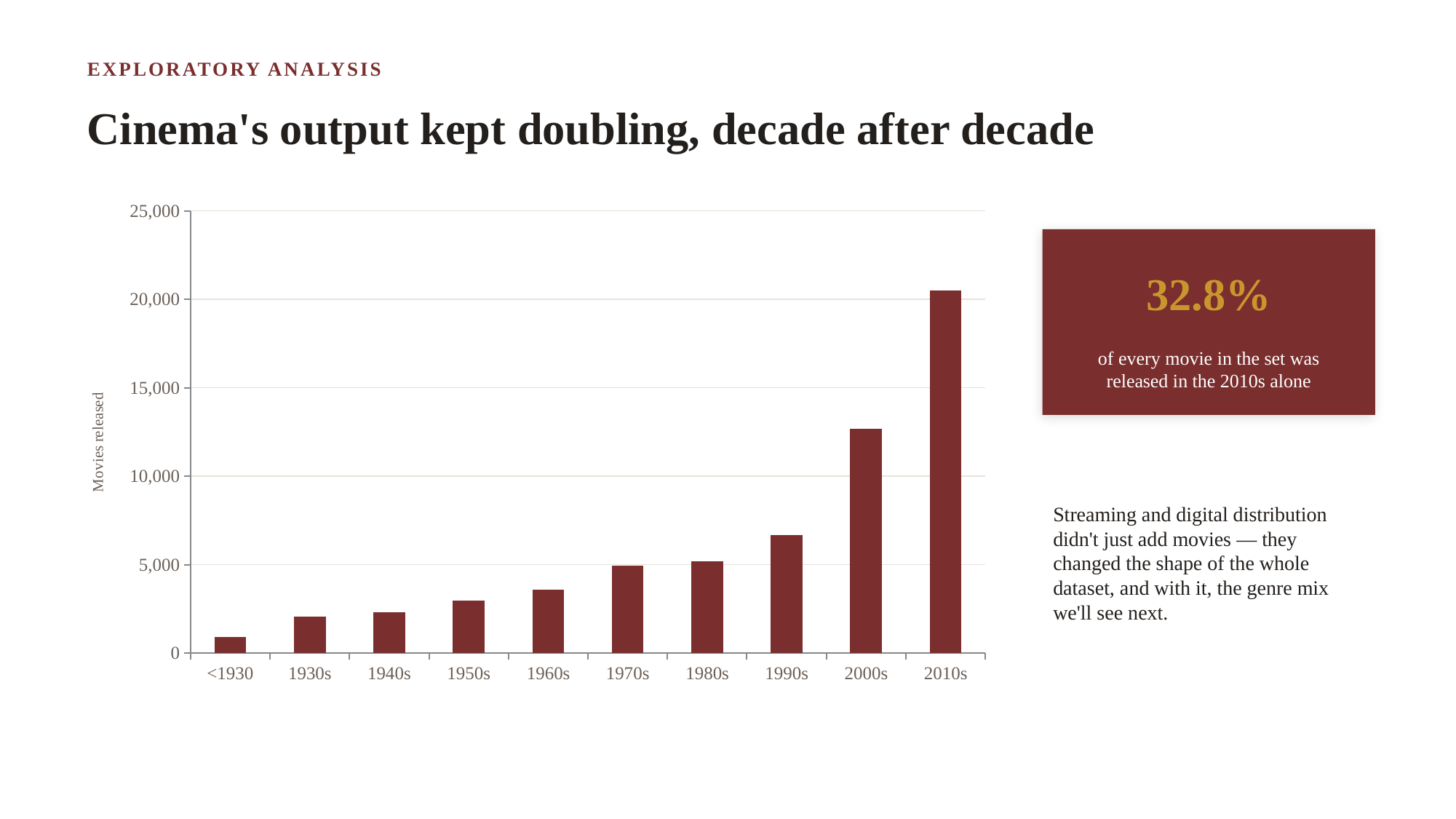

EXPLORATORY ANALYSIS
Cinema's output kept doubling, decade after decade

### Chart

| Category | Movies released |
|---|---|
| <1930 | 897.0 |
| 1930s | 2069.0 |
| 1940s | 2326.0 |
| 1950s | 2981.0 |
| 1960s | 3586.0 |
| 1970s | 4958.0 |
| 1980s | 5182.0 |
| 1990s | 6656.0 |
| 2000s | 12679.0 |
| 2010s | 20489.0 |
32.8%
of every movie in the set was released in the 2010s alone
Streaming and digital distribution didn't just add movies — they changed the shape of the whole dataset, and with it, the genre mix we'll see next.